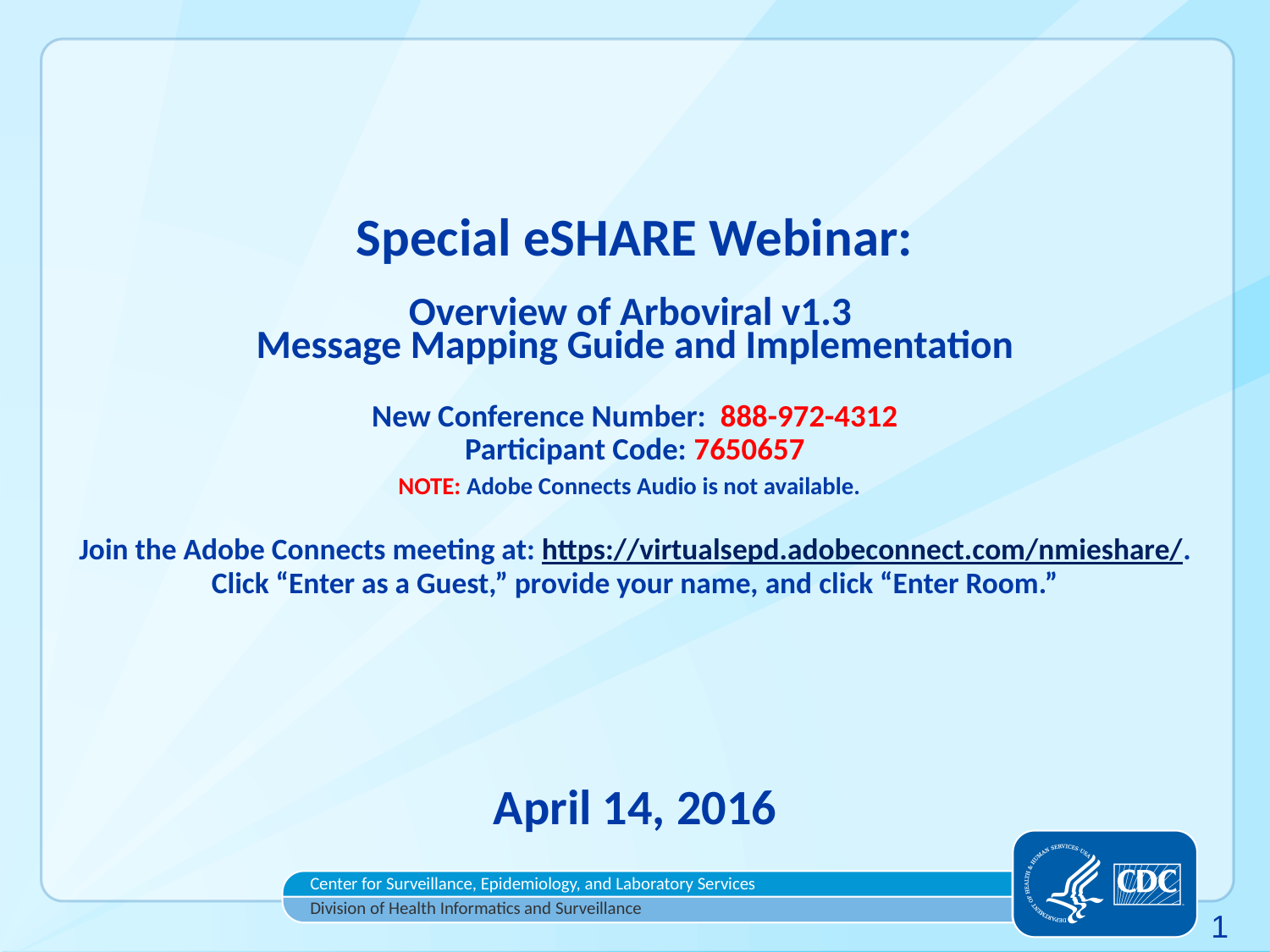

# Special eSHARE Webinar: Overview of Arboviral v1.3 Message Mapping Guide and Implementation New Conference Number:  888-972-4312 Participant Code: 7650657 NOTE: Adobe Connects Audio is not available. Join the Adobe Connects meeting at: https://virtualsepd.adobeconnect.com/nmieshare/. Click “Enter as a Guest,” provide your name, and click “Enter Room.”

April 14, 2016